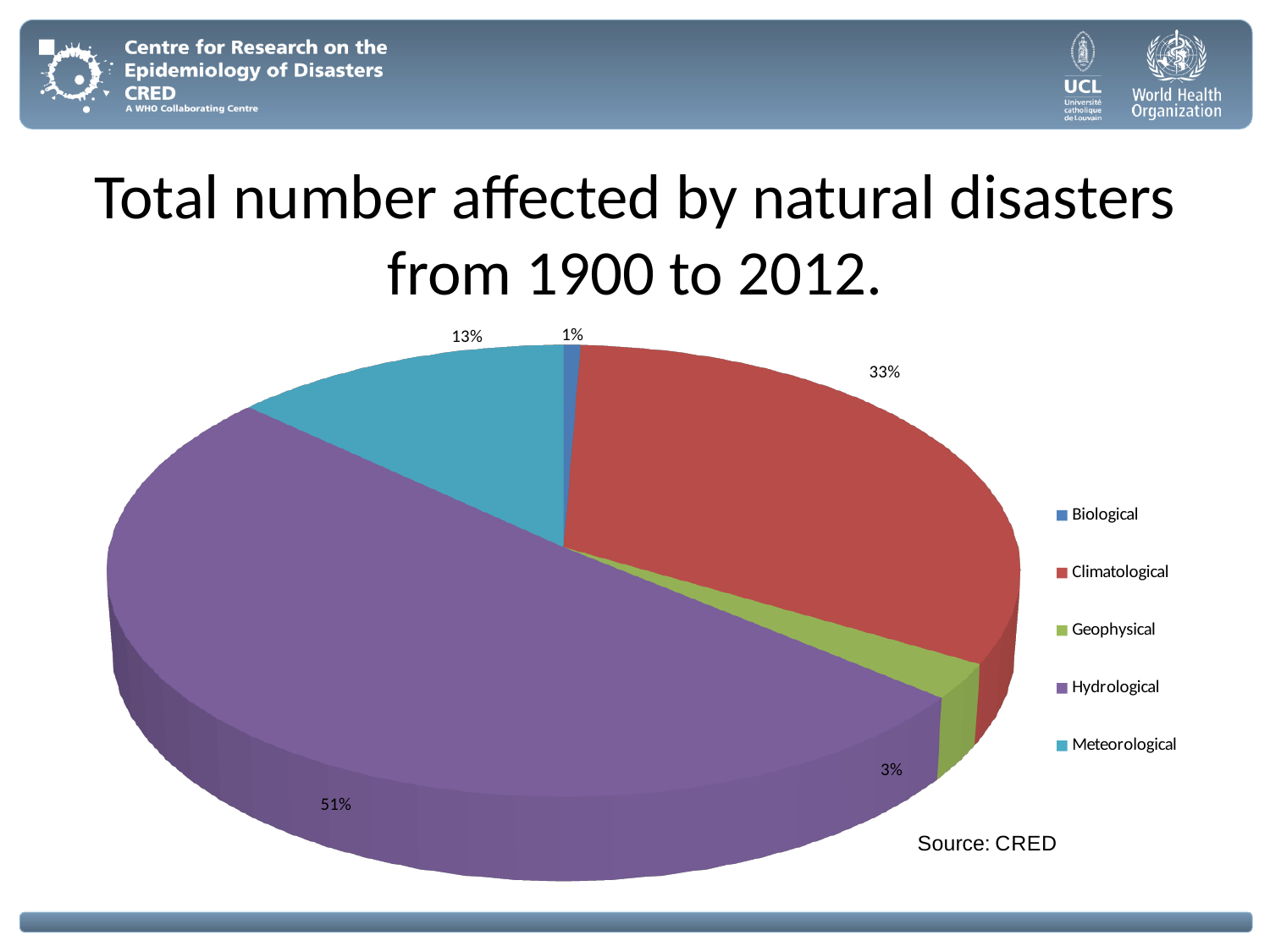

# Total number affected by natural disasters from 1900 to 2012.

[unsupported chart]